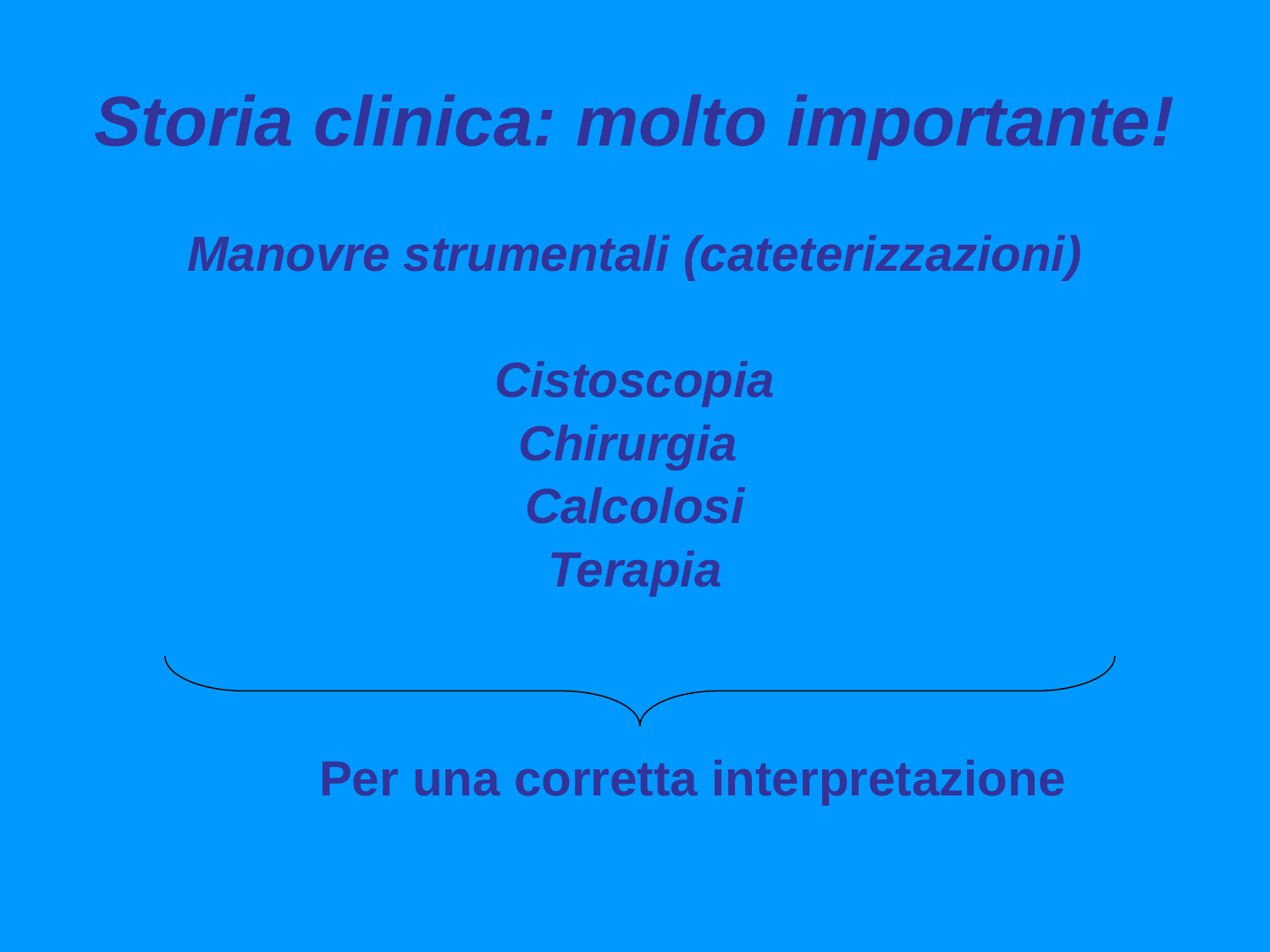

# Storia clinica: molto importante!

Manovre strumentali (cateterizzazioni)

Cistoscopia
Chirurgia
Calcolosi
Terapia

Per una corretta interpretazione